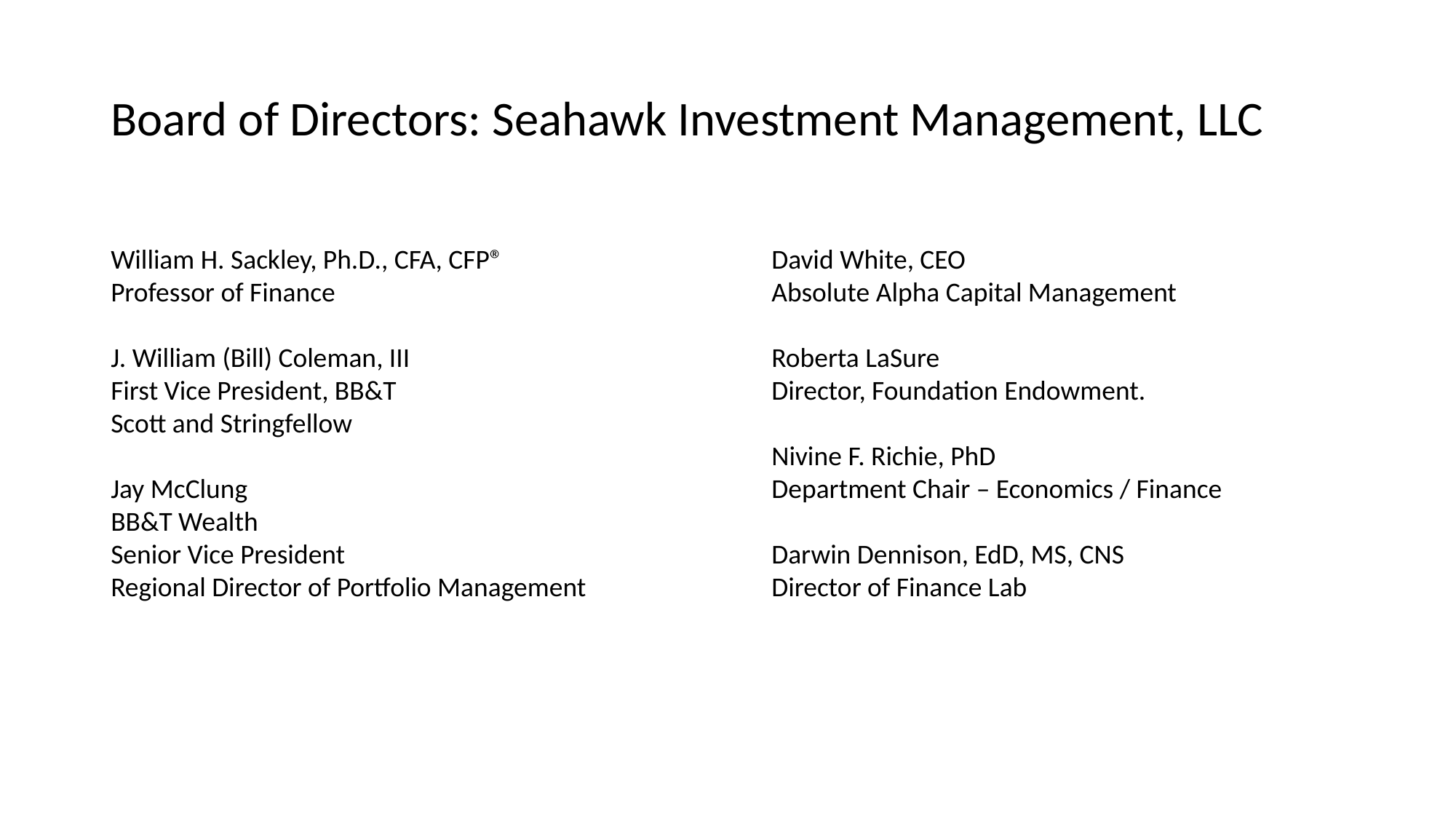

# Board of Directors: Seahawk Investment Management, LLC
William H. Sackley, Ph.D., CFA, CFP®
Professor of Finance

J. William (Bill) Coleman, III
First Vice President, BB&T
Scott and Stringfellow

Jay McClung
BB&T Wealth
Senior Vice President
Regional Director of Portfolio Management

David White, CEO
Absolute Alpha Capital Management

Roberta LaSure
Director, Foundation Endowment.

Nivine F. Richie, PhD
Department Chair – Economics / Finance

Darwin Dennison, EdD, MS, CNS
Director of Finance Lab